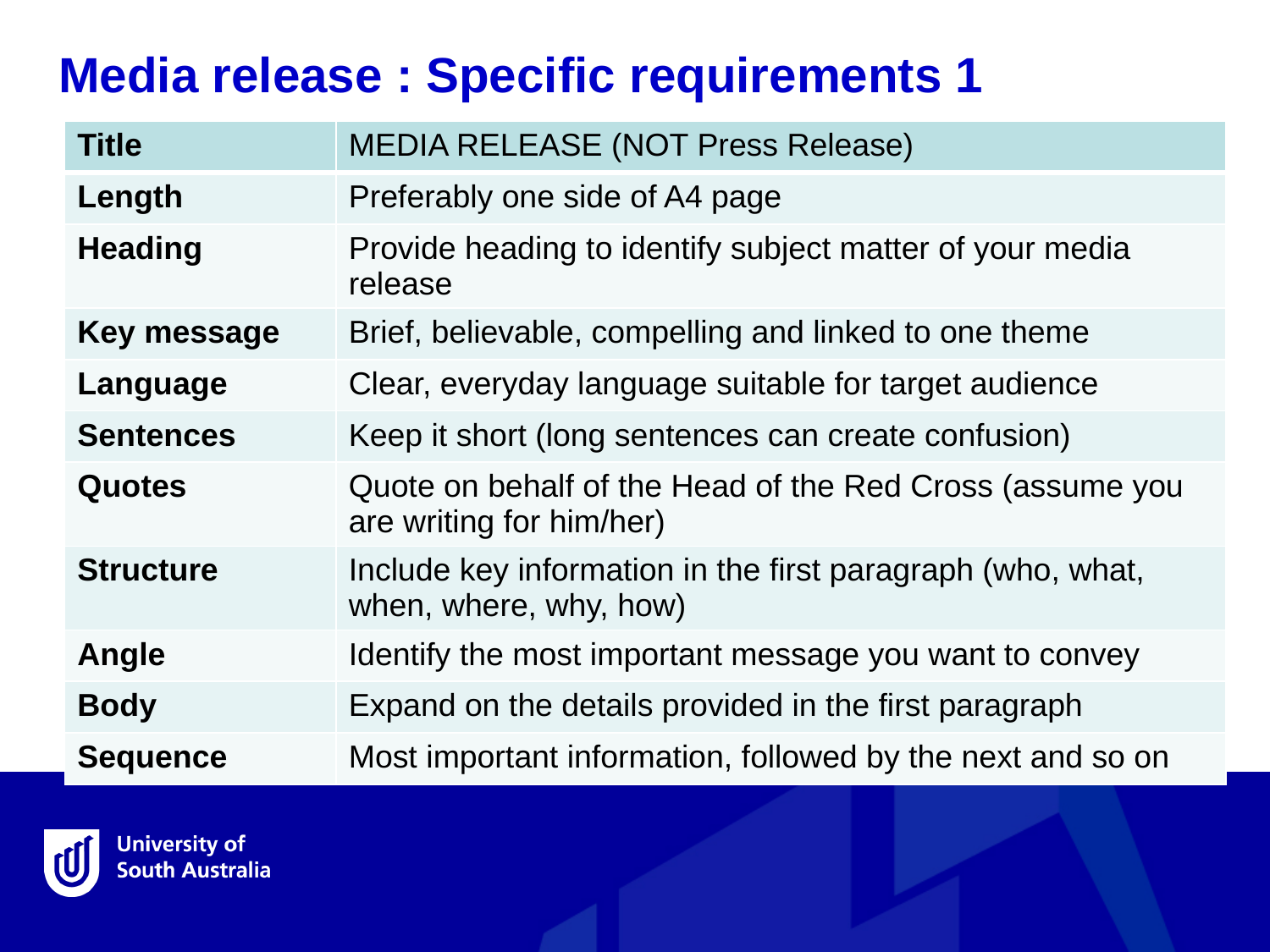

Media release : Specific requirements 1
| Title | MEDIA RELEASE (NOT Press Release) |
| --- | --- |
| Length | Preferably one side of A4 page |
| Heading | Provide heading to identify subject matter of your media release |
| Key message | Brief, believable, compelling and linked to one theme |
| Language | Clear, everyday language suitable for target audience |
| Sentences | Keep it short (long sentences can create confusion) |
| Quotes | Quote on behalf of the Head of the Red Cross (assume you are writing for him/her) |
| Structure | Include key information in the first paragraph (who, what, when, where, why, how) |
| Angle | Identify the most important message you want to convey |
| Body | Expand on the details provided in the first paragraph |
| Sequence | Most important information, followed by the next and so on |